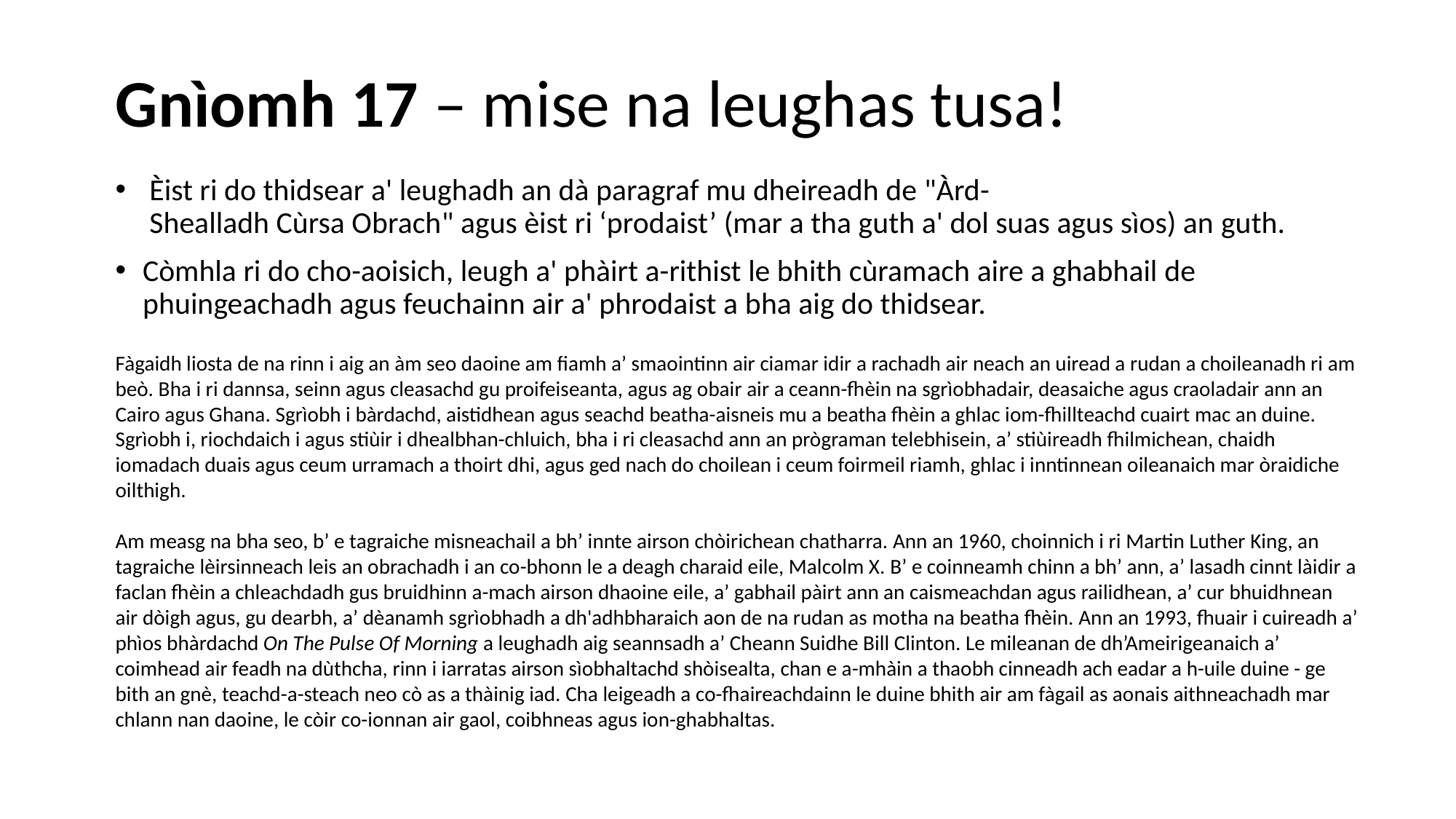

# Gnìomh 17 – mise na leughas tusa!

Èist ri do thidsear a' leughadh an dà paragraf mu dheireadh de "Àrd-Shealladh Cùrsa Obrach" agus èist ri ‘prodaist’ (mar a tha guth a' dol suas agus sìos) an guth.
Còmhla ri do cho-aoisich, leugh a' phàirt a-rithist le bhith cùramach aire a ghabhail de phuingeachadh agus feuchainn air a' phrodaist a bha aig do thidsear.
Fàgaidh liosta de na rinn i aig an àm seo daoine am fiamh a’ smaointinn air ciamar idir a rachadh air neach an uiread a rudan a choileanadh ri am beò. Bha i ri dannsa, seinn agus cleasachd gu proifeiseanta, agus ag obair air a ceann-fhèin na sgrìobhadair, deasaiche agus craoladair ann an Cairo agus Ghana. Sgrìobh i bàrdachd, aistidhean agus seachd beatha-aisneis mu a beatha fhèin a ghlac iom-fhillteachd cuairt mac an duine. Sgrìobh i, riochdaich i agus stiùir i dhealbhan-chluich, bha i ri cleasachd ann an prògraman telebhisein, a’ stiùireadh fhilmichean, chaidh iomadach duais agus ceum urramach a thoirt dhi, agus ged nach do choilean i ceum foirmeil riamh, ghlac i inntinnean oileanaich mar òraidiche oilthigh.

Am measg na bha seo, b’ e tagraiche misneachail a bh’ innte airson chòirichean chatharra. Ann an 1960, choinnich i ri Martin Luther King, an tagraiche lèirsinneach leis an obrachadh i an co-bhonn le a deagh charaid eile, Malcolm X. B’ e coinneamh chinn a bh’ ann, a’ lasadh cinnt làidir a faclan fhèin a chleachdadh gus bruidhinn a-mach airson dhaoine eile, a’ gabhail pàirt ann an caismeachdan agus railidhean, a’ cur bhuidhnean air dòigh agus, gu dearbh, a’ dèanamh sgrìobhadh a dh'adhbharaich aon de na rudan as motha na beatha fhèin. Ann an 1993, fhuair i cuireadh a’ phìos bhàrdachd On The Pulse Of Morning a leughadh aig seannsadh a’ Cheann Suidhe Bill Clinton. Le mileanan de dh’Ameirigeanaich a’ coimhead air feadh na dùthcha, rinn i iarratas airson sìobhaltachd shòisealta, chan e a-mhàin a thaobh cinneadh ach eadar a h-uile duine - ge bith an gnè, teachd-a-steach neo cò as a thàinig iad. Cha leigeadh a co-fhaireachdainn le duine bhith air am fàgail as aonais aithneachadh mar chlann nan daoine, le còir co-ionnan air gaol, coibhneas agus ion-ghabhaltas.